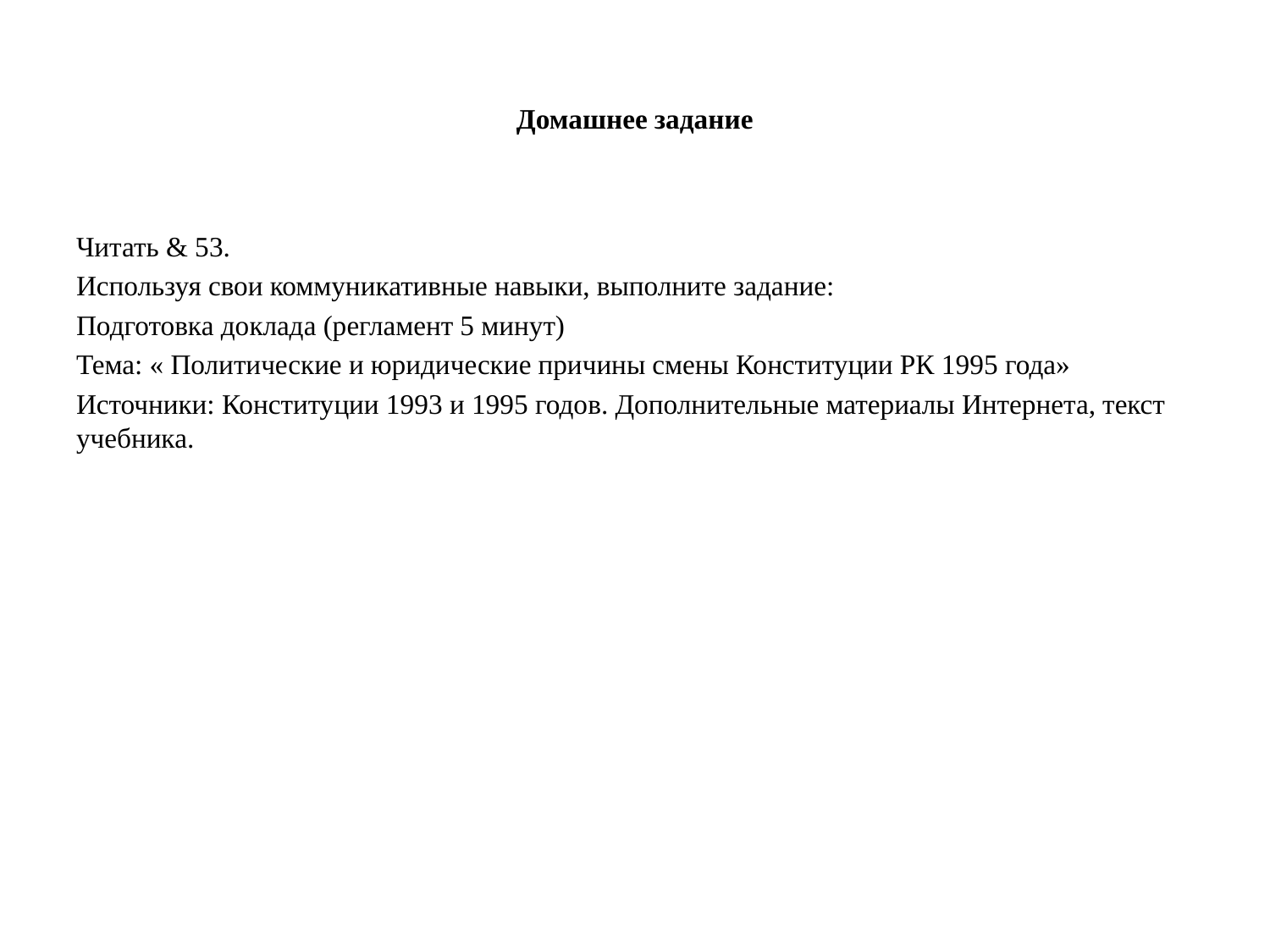

# Домашнее задание
Читать & 53.
Используя свои коммуникативные навыки, выполните задание:
Подготовка доклада (регламент 5 минут)
Тема: « Политические и юридические причины смены Конституции РК 1995 года»
Источники: Конституции 1993 и 1995 годов. Дополнительные материалы Интернета, текст учебника.